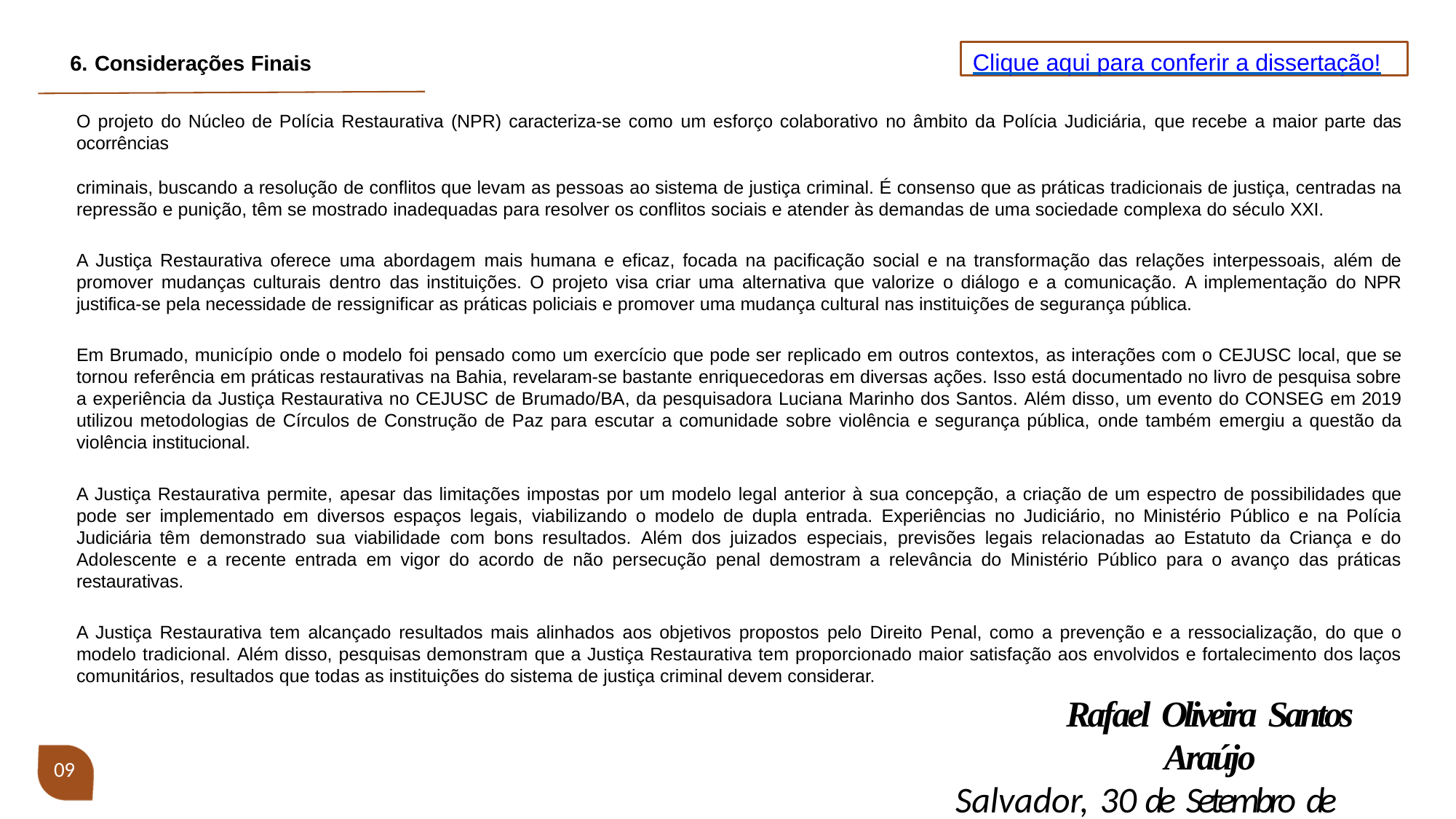

Clique aqui para conferir a dissertação!
6. Considerações Finais

O projeto do Núcleo de Polícia Restaurativa (NPR) caracteriza-se como um esforço colaborativo no âmbito da Polícia Judiciária, que recebe a maior parte das ocorrências

criminais, buscando a resolução de conflitos que levam as pessoas ao sistema de justiça criminal. É consenso que as práticas tradicionais de justiça, centradas na repressão e punição, têm se mostrado inadequadas para resolver os conflitos sociais e atender às demandas de uma sociedade complexa do século XXI.

A Justiça Restaurativa oferece uma abordagem mais humana e eficaz, focada na pacificação social e na transformação das relações interpessoais, além de promover mudanças culturais dentro das instituições. O projeto visa criar uma alternativa que valorize o diálogo e a comunicação. A implementação do NPR justifica-se pela necessidade de ressignificar as práticas policiais e promover uma mudança cultural nas instituições de segurança pública.

Em Brumado, município onde o modelo foi pensado como um exercício que pode ser replicado em outros contextos, as interações com o CEJUSC local, que se tornou referência em práticas restaurativas na Bahia, revelaram-se bastante enriquecedoras em diversas ações. Isso está documentado no livro de pesquisa sobre a experiência da Justiça Restaurativa no CEJUSC de Brumado/BA, da pesquisadora Luciana Marinho dos Santos. Além disso, um evento do CONSEG em 2019 utilizou metodologias de Círculos de Construção de Paz para escutar a comunidade sobre violência e segurança pública, onde também emergiu a questão da violência institucional.

A Justiça Restaurativa permite, apesar das limitações impostas por um modelo legal anterior à sua concepção, a criação de um espectro de possibilidades que pode ser implementado em diversos espaços legais, viabilizando o modelo de dupla entrada. Experiências no Judiciário, no Ministério Público e na Polícia Judiciária têm demonstrado sua viabilidade com bons resultados. Além dos juizados especiais, previsões legais relacionadas ao Estatuto da Criança e do Adolescente e a recente entrada em vigor do acordo de não persecução penal demostram a relevância do Ministério Público para o avanço das práticas restaurativas.

A Justiça Restaurativa tem alcançado resultados mais alinhados aos objetivos propostos pelo Direito Penal, como a prevenção e a ressocialização, do que o modelo tradicional. Além disso, pesquisas demonstram que a Justiça Restaurativa tem proporcionado maior satisfação aos envolvidos e fortalecimento dos laços comunitários, resultados que todas as instituições do sistema de justiça criminal devem considerar.
Rafael Oliveira Santos Araújo
Salvador,	30 de Setembro de 2024
09